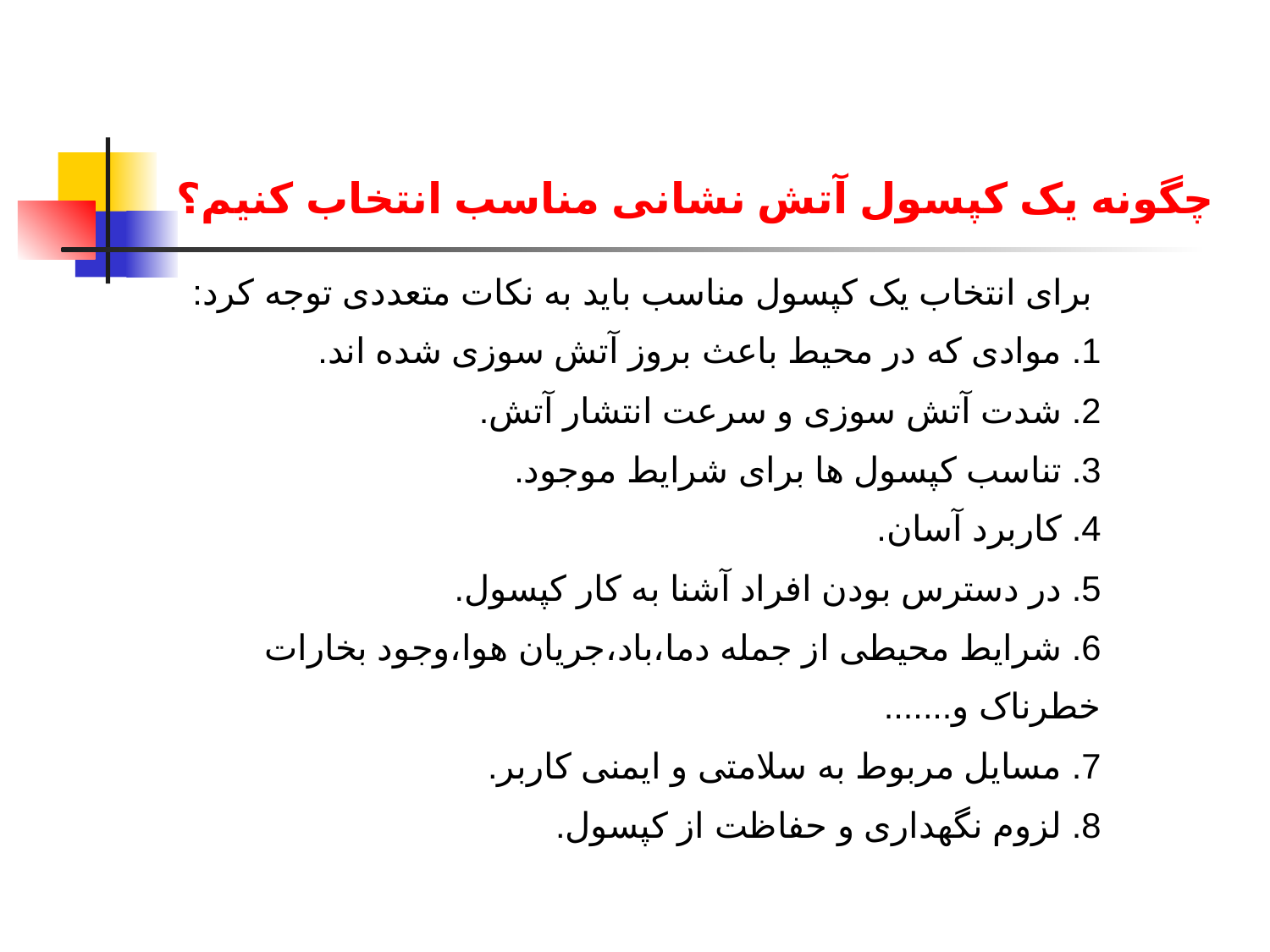

چگونه یک کپسول آتش نشانی مناسب انتخاب کنیم؟
 برای انتخاب یک کپسول مناسب باید به نکات متعددی توجه کرد:
1. موادی که در محیط باعث بروز آتش سوزی شده اند.
2. شدت آتش سوزی و سرعت انتشار آتش.
3. تناسب کپسول ها برای شرایط موجود.
4. کاربرد آسان.
5. در دسترس بودن افراد آشنا به کار کپسول.
6. شرایط محیطی از جمله دما،باد،جریان هوا،وجود بخارات خطرناک و.......
7. مسایل مربوط به سلامتی و ایمنی کاربر.
8. لزوم نگهداری و حفاظت از کپسول.